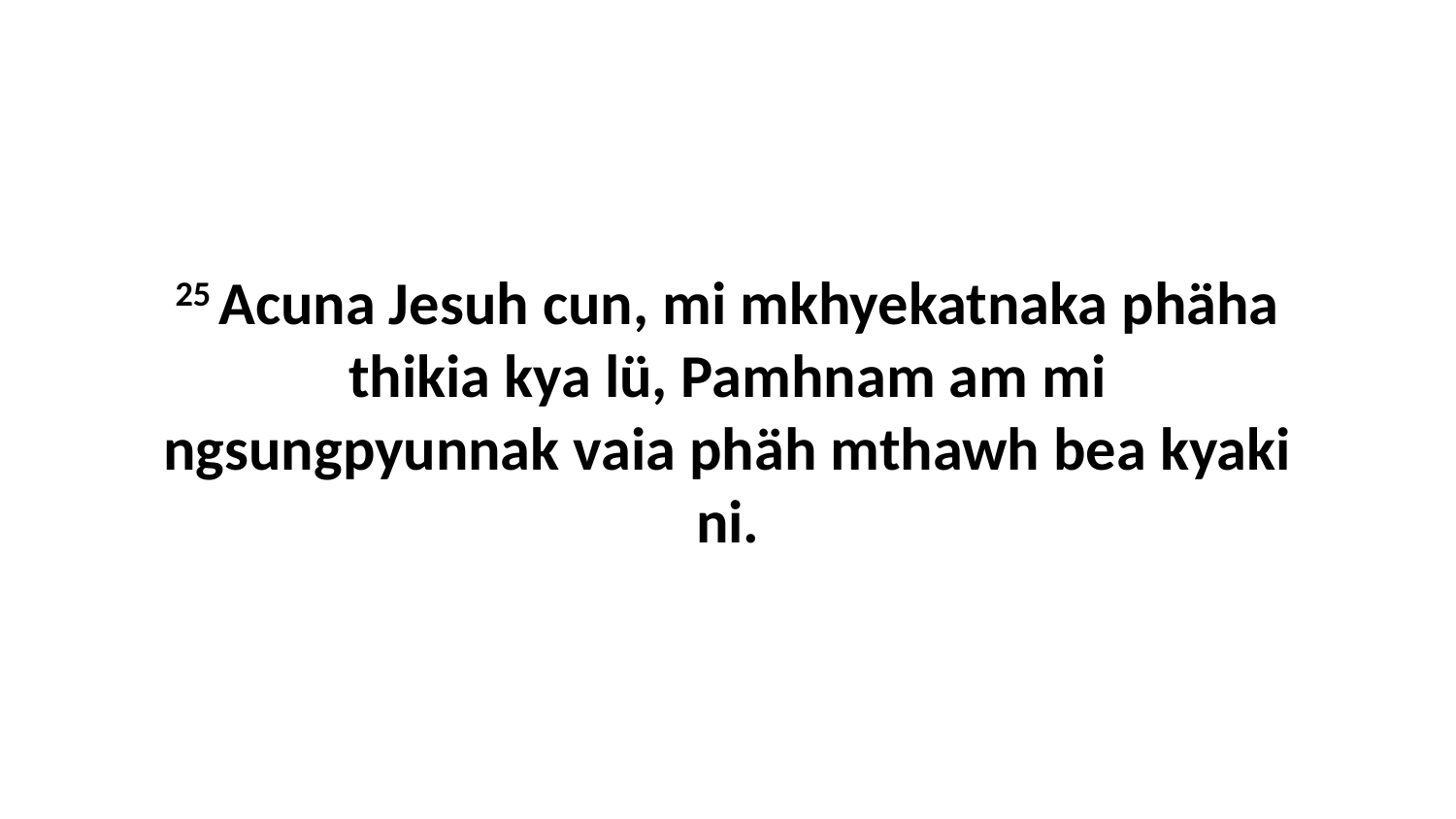

25 Acuna Jesuh cun, mi mkhyekatnaka phäha thikia kya lü, Pamhnam am mi ngsungpyunnak vaia phäh mthawh bea kyaki ni.